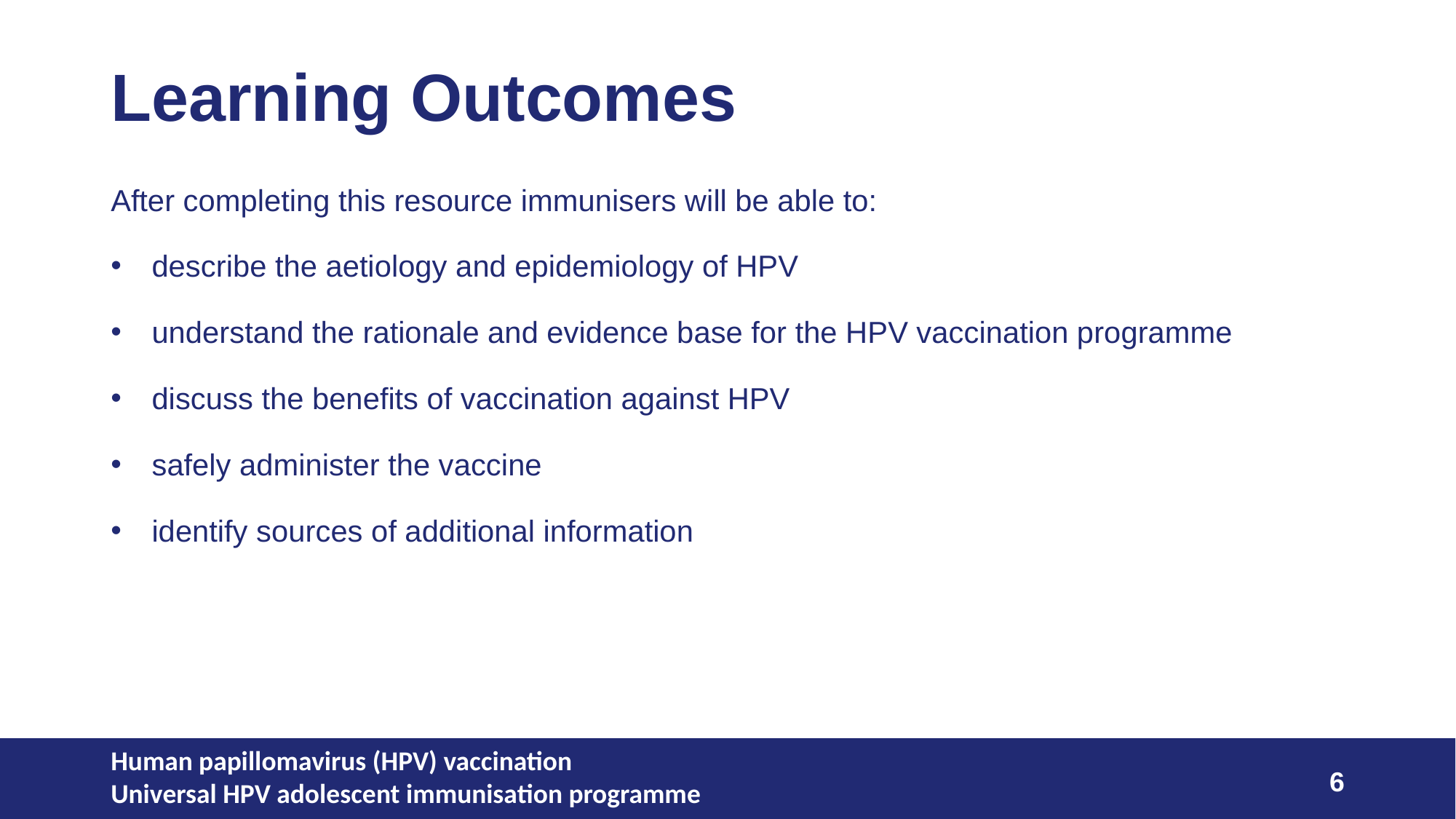

# Learning Outcomes
After completing this resource immunisers will be able to:
describe the aetiology and epidemiology of HPV
understand the rationale and evidence base for the HPV vaccination programme
discuss the benefits of vaccination against HPV
safely administer the vaccine
identify sources of additional information
Human papillomavirus (HPV) vaccination
Universal HPV adolescent immunisation programme

6